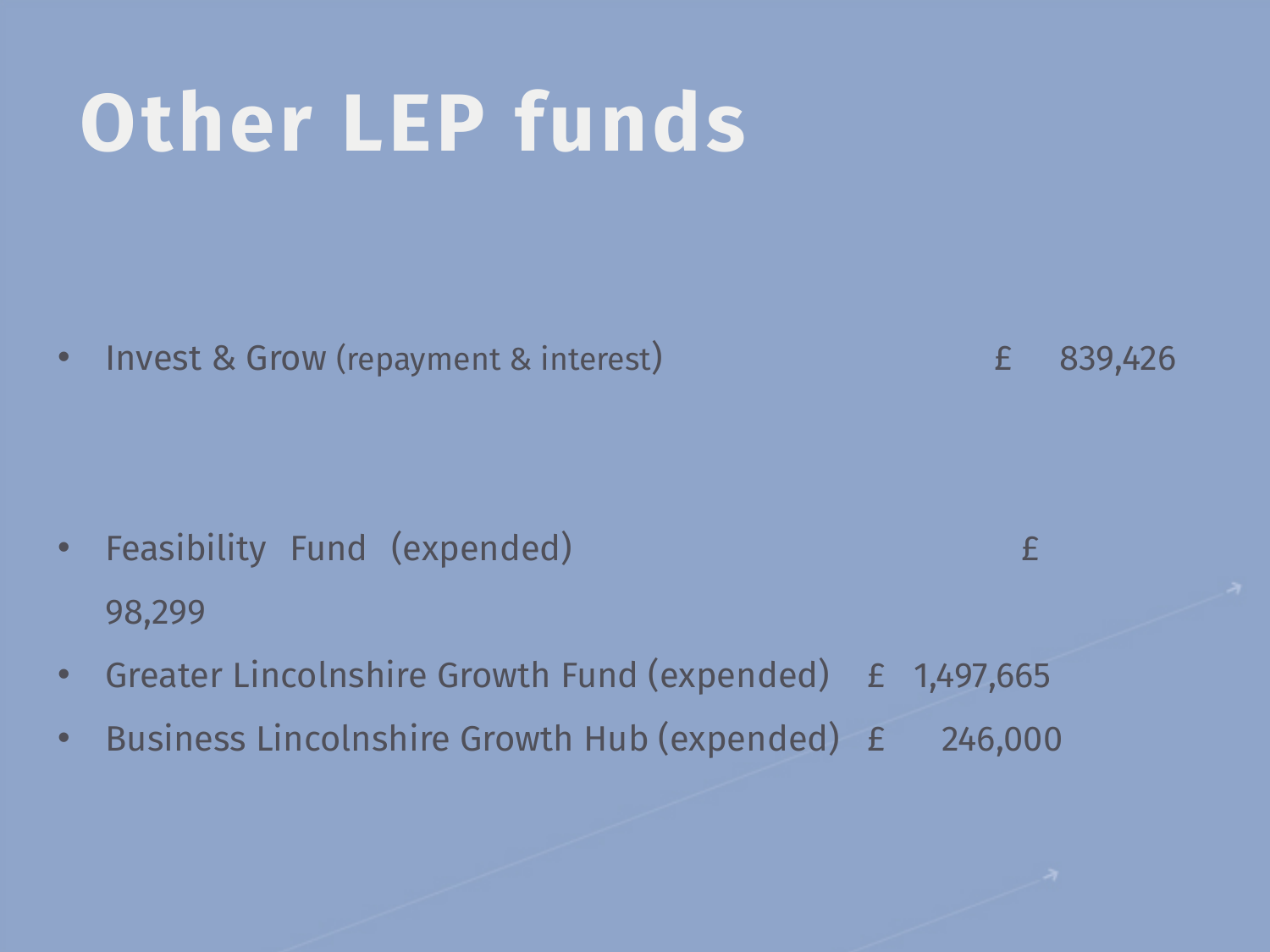

# Other LEP funds
Invest & Grow (repayment & interest)			£     839,426

Feasibility Fund (expended)				£       98,299
Greater Lincolnshire Growth Fund (expended)	£   1,497,665
Business Lincolnshire Growth Hub (expended)	£      246,000